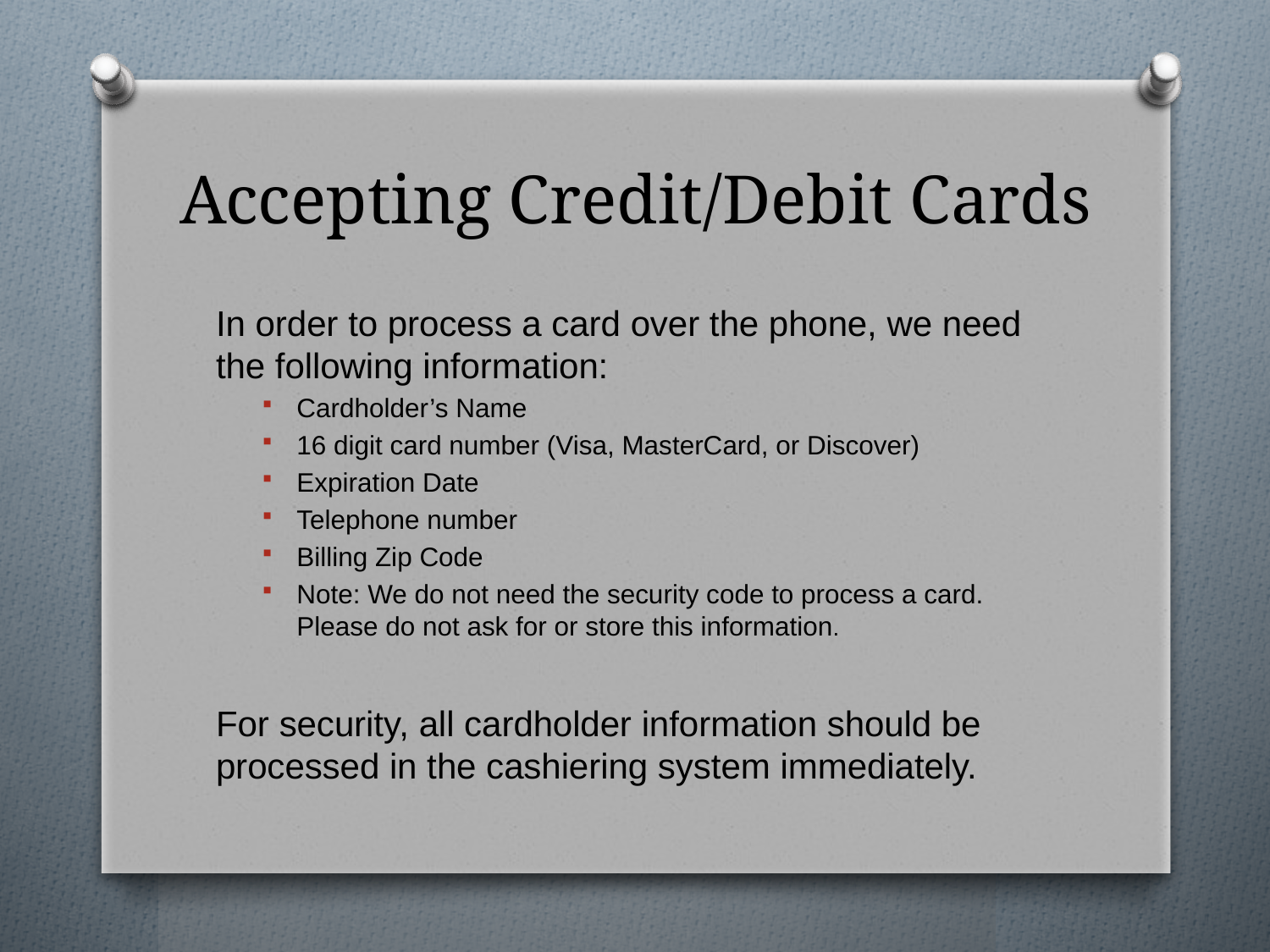

# Accepting Credit/Debit Cards
In order to process a card over the phone, we need the following information:
Cardholder’s Name
16 digit card number (Visa, MasterCard, or Discover)
Expiration Date
Telephone number
Billing Zip Code
Note: We do not need the security code to process a card. Please do not ask for or store this information.

For security, all cardholder information should be processed in the cashiering system immediately.